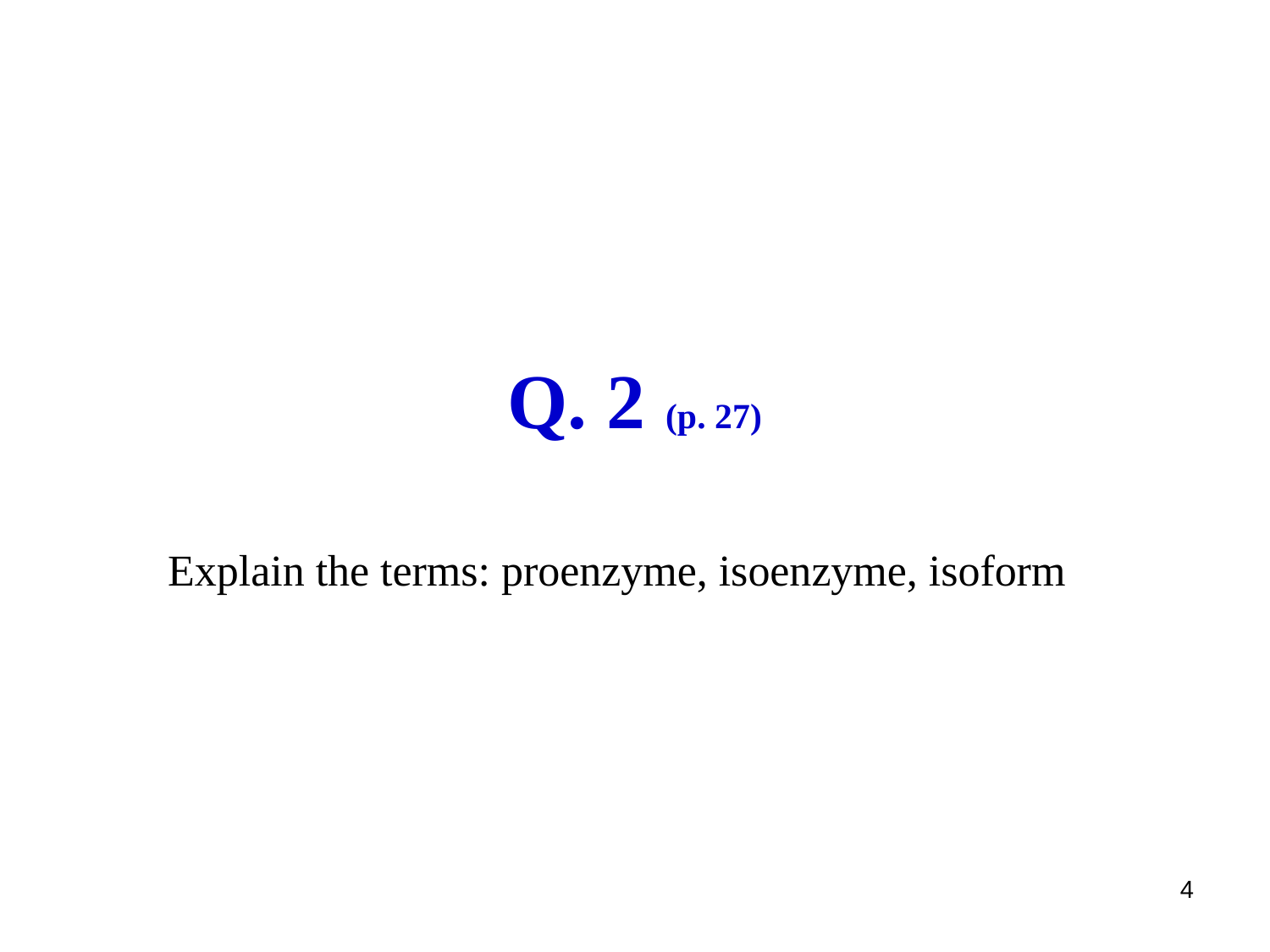

# Q. 2 (p. 27)
Explain the terms: proenzyme, isoenzyme, isoform
4